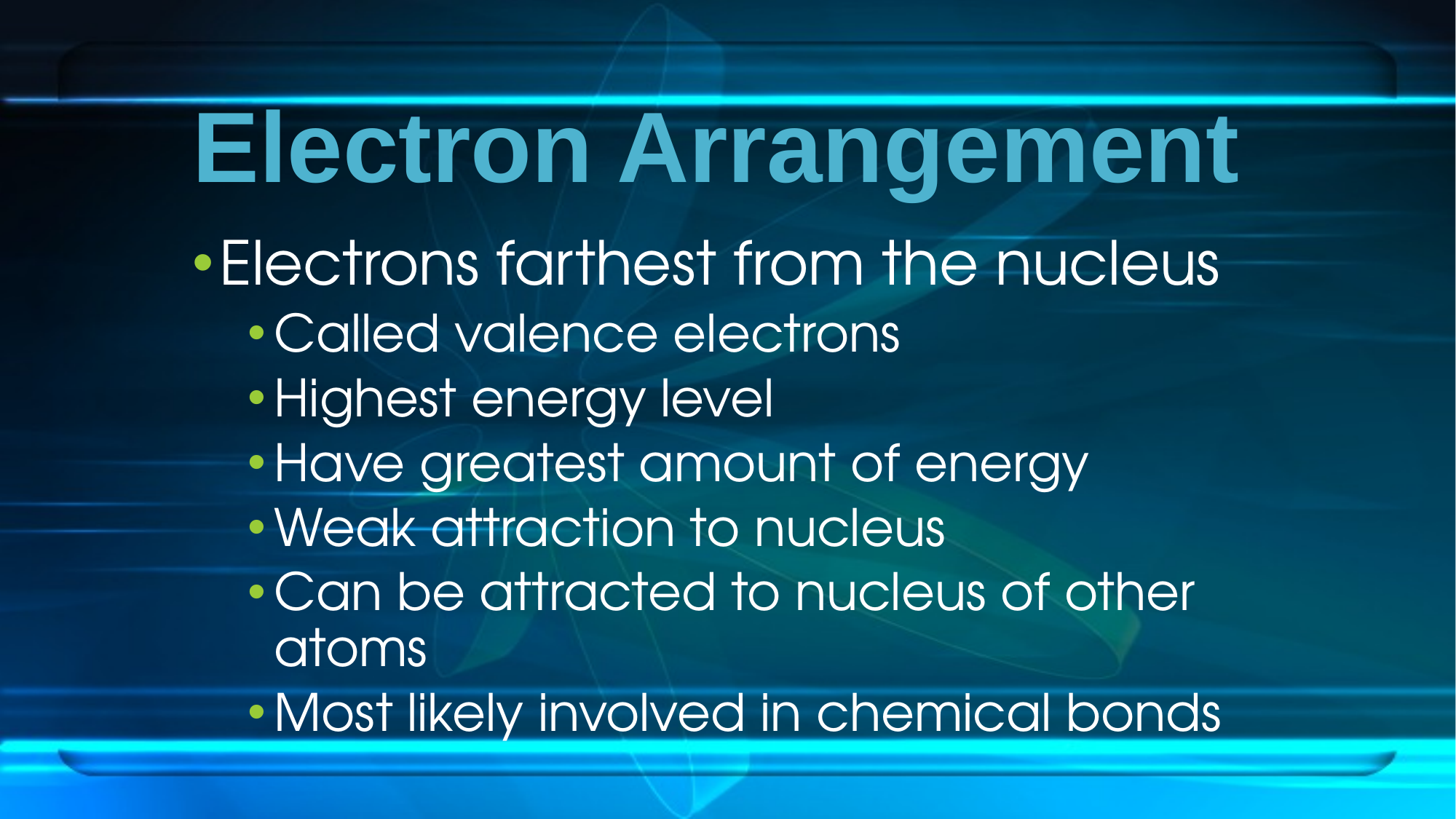

# Electron Arrangement
Electrons farthest from the nucleus
Called valence electrons
Highest energy level
Have greatest amount of energy
Weak attraction to nucleus
Can be attracted to nucleus of other atoms
Most likely involved in chemical bonds